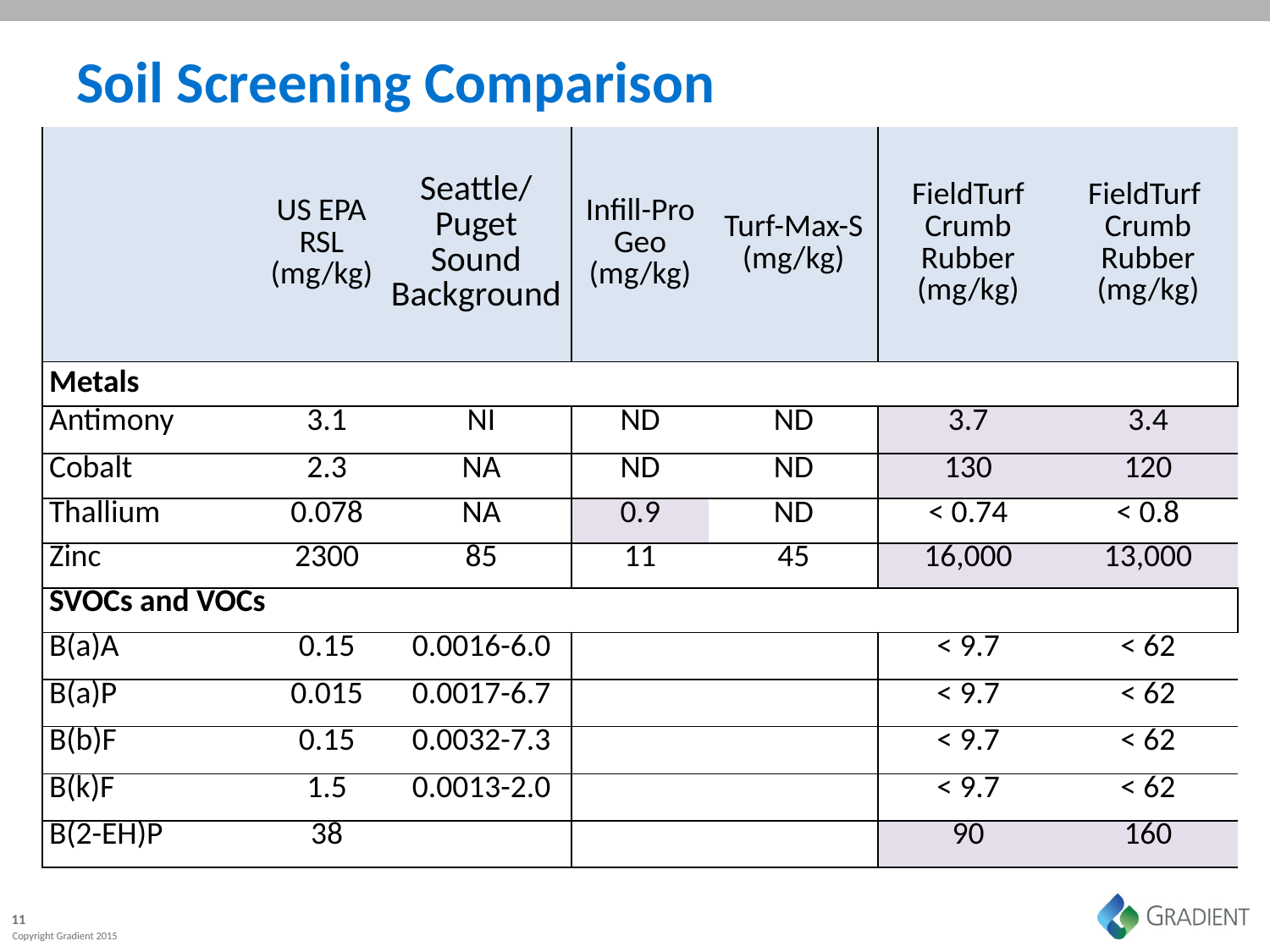

# Soil Screening Comparison
|  | US EPA RSL (mg/kg) | Seattle/ Puget Sound Background |  | Infill-Pro Geo (mg/kg) | Turf-Max-S (mg/kg) | FieldTurf Crumb Rubber (mg/kg) | FieldTurf Crumb Rubber (mg/kg) |
| --- | --- | --- | --- | --- | --- | --- | --- |
| Metals |  |  |  |  |  |  |  |
| Antimony | 3.1 |  | NI | ND | ND | 3.7 | 3.4 |
| Cobalt | 2.3 |  | NA | ND | ND | 130 | 120 |
| Thallium | 0.078 |  | NA | 0.9 | ND | < 0.74 | < 0.8 |
| Zinc | 2300 |  | 85 | 11 | 45 | 16,000 | 13,000 |
| SVOCs and VOCs |  |  |  |  |  |  |  |
| B(a)A | 0.15 |  | 0.0016-6.0 |  |  | < 9.7 | < 62 |
| B(a)P | 0.015 |  | 0.0017-6.7 |  |  | < 9.7 | < 62 |
| B(b)F | 0.15 |  | 0.0032-7.3 |  |  | < 9.7 | < 62 |
| B(k)F | 1.5 |  | 0.0013-2.0 |  |  | < 9.7 | < 62 |
| B(2-EH)P | 38 |  |  |  |  | 90 | 160 |